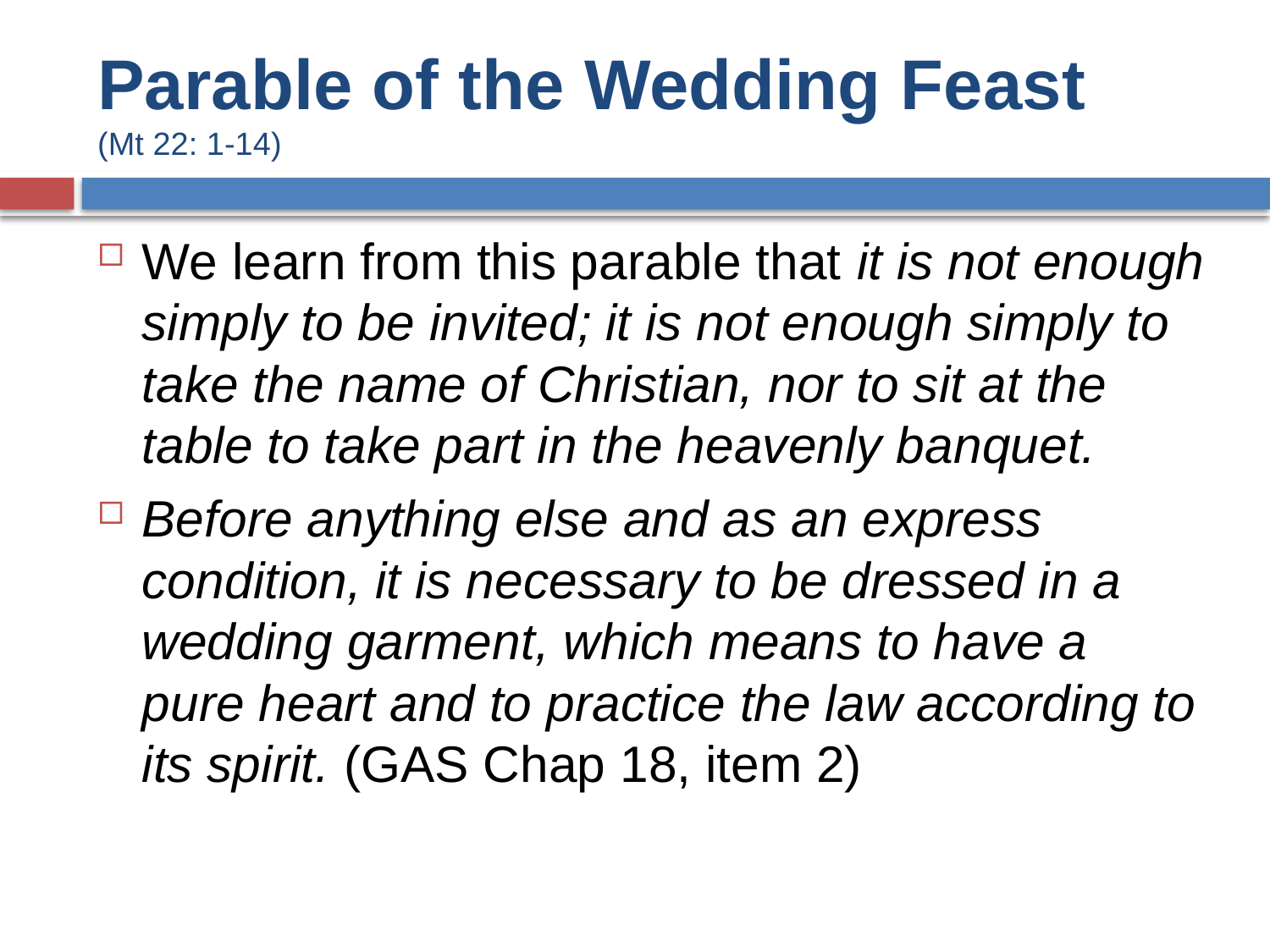

# Parable of the Wedding Feast (Mt 22: 1-14)
We learn from this parable that it is not enough simply to be invited; it is not enough simply to take the name of Christian, nor to sit at the table to take part in the heavenly banquet.
Before anything else and as an express condition, it is necessary to be dressed in a wedding garment, which means to have a pure heart and to practice the law according to its spirit. (GAS Chap 18, item 2)